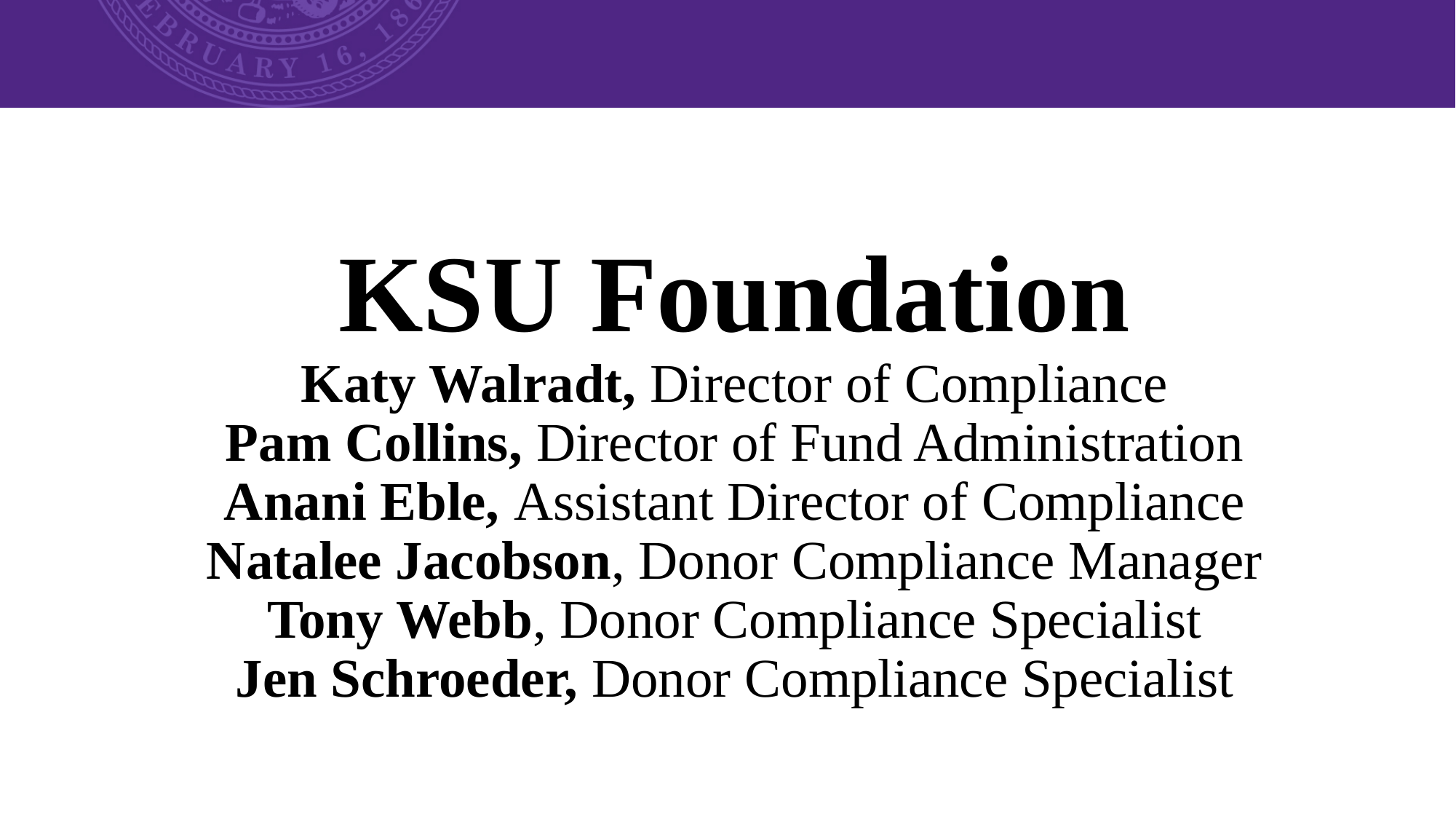

# KSU Foundation Katy Walradt, Director of Compliance Pam Collins, Director of Fund Administration Anani Eble, Assistant Director of Compliance Natalee Jacobson, Donor Compliance Manager Tony Webb, Donor Compliance Specialist Jen Schroeder, Donor Compliance Specialist